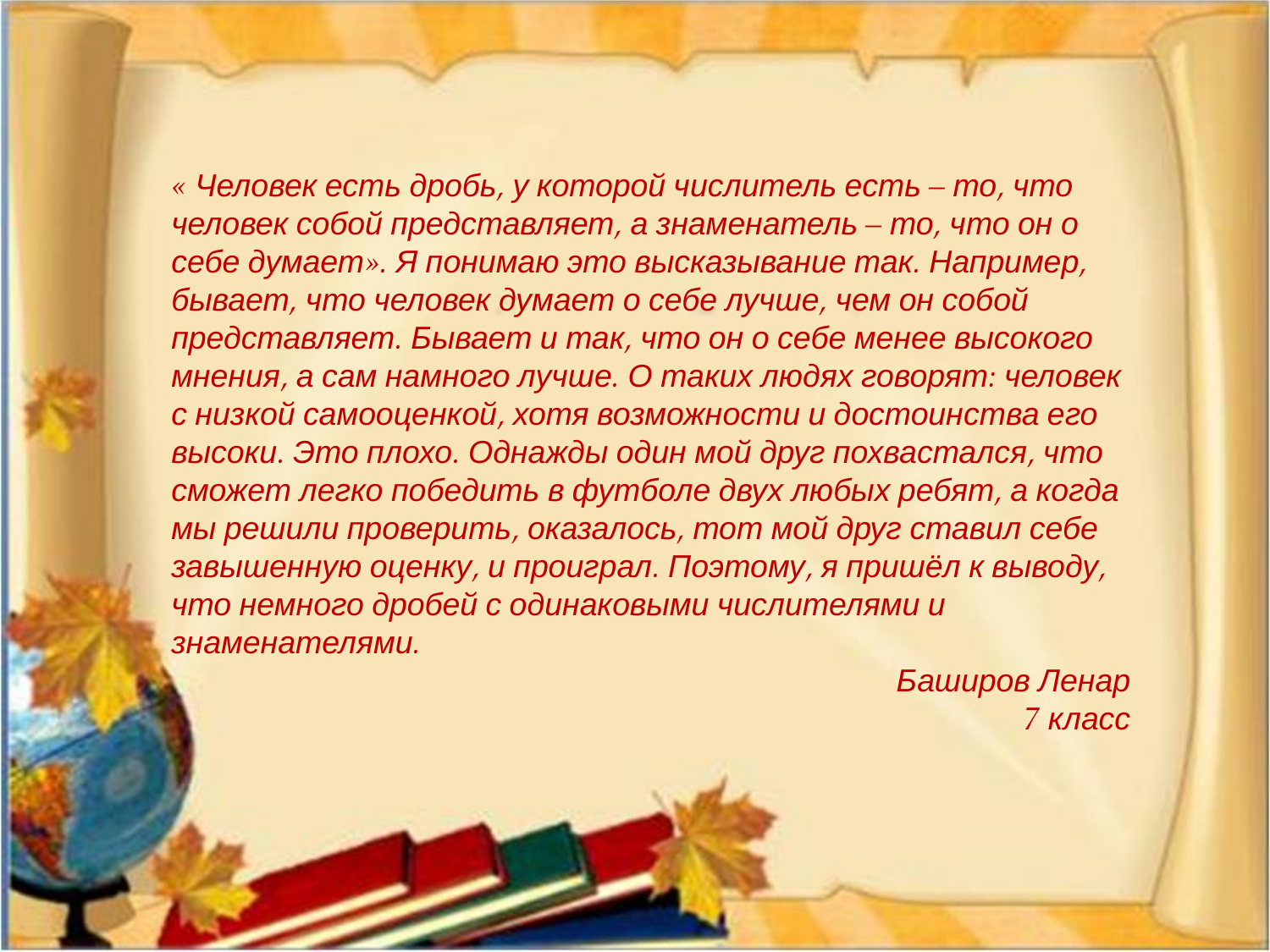

« Человек есть дробь, у которой числитель есть – то, что человек собой представляет, а знаменатель – то, что он о себе думает». Я понимаю это высказывание так. Например, бывает, что человек думает о себе лучше, чем он собой представляет. Бывает и так, что он о себе менее высокого мнения, а сам намного лучше. О таких людях говорят: человек с низкой самооценкой, хотя возможности и достоинства его высоки. Это плохо. Однажды один мой друг похвастался, что сможет легко победить в футболе двух любых ребят, а когда мы решили проверить, оказалось, тот мой друг ставил себе завышенную оценку, и проиграл. Поэтому, я пришёл к выводу, что немного дробей с одинаковыми числителями и знаменателями.
Баширов Ленар
7 класс